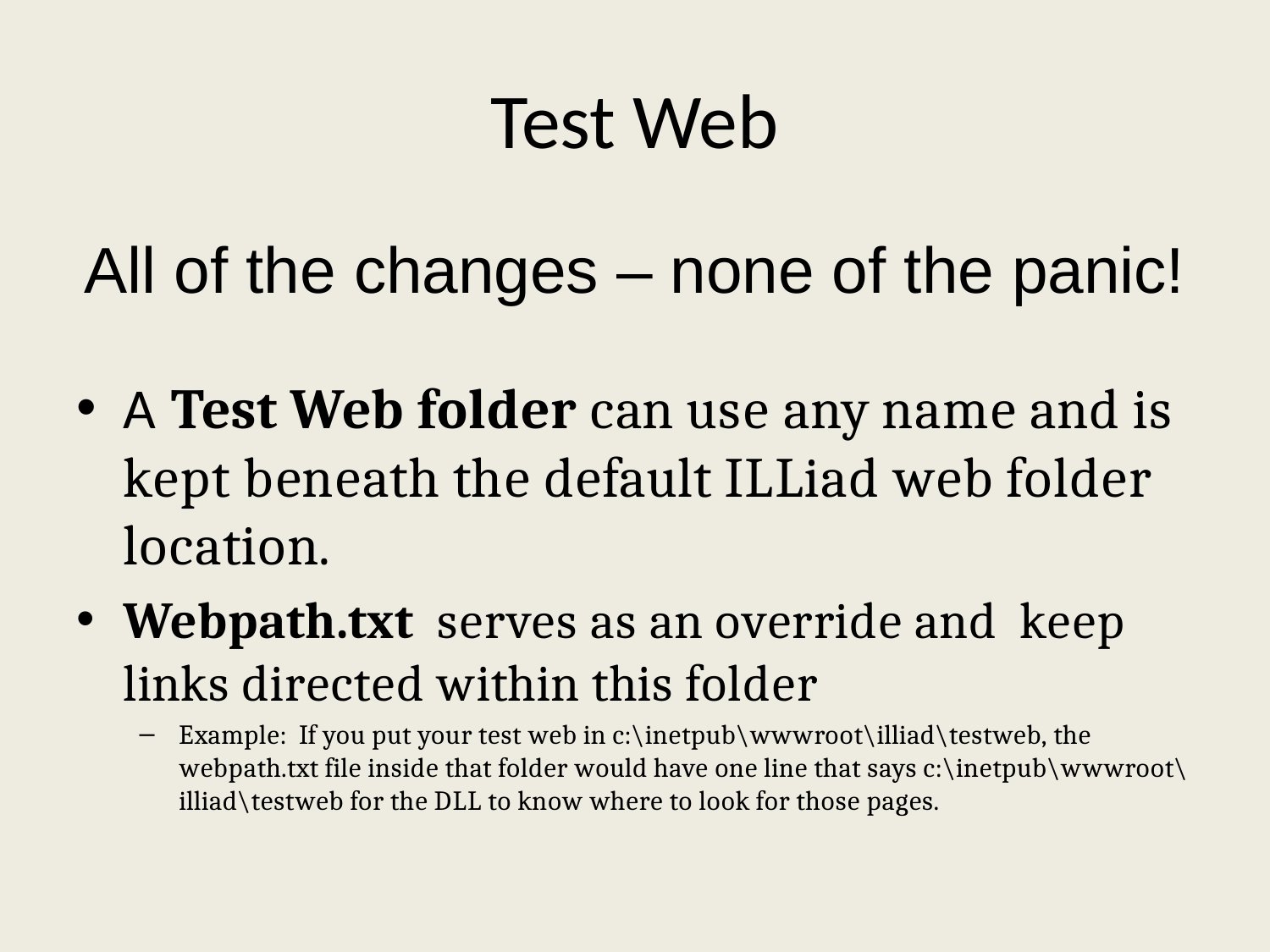

# Test Web
All of the changes – none of the panic!

A Test Web folder can use any name and is kept beneath the default ILLiad web folder location.
Webpath.txt  serves as an override and  keep links directed within this folder
Example:  If you put your test web in c:\inetpub\wwwroot\illiad\testweb, the webpath.txt file inside that folder would have one line that says c:\inetpub\wwwroot\illiad\testweb for the DLL to know where to look for those pages.